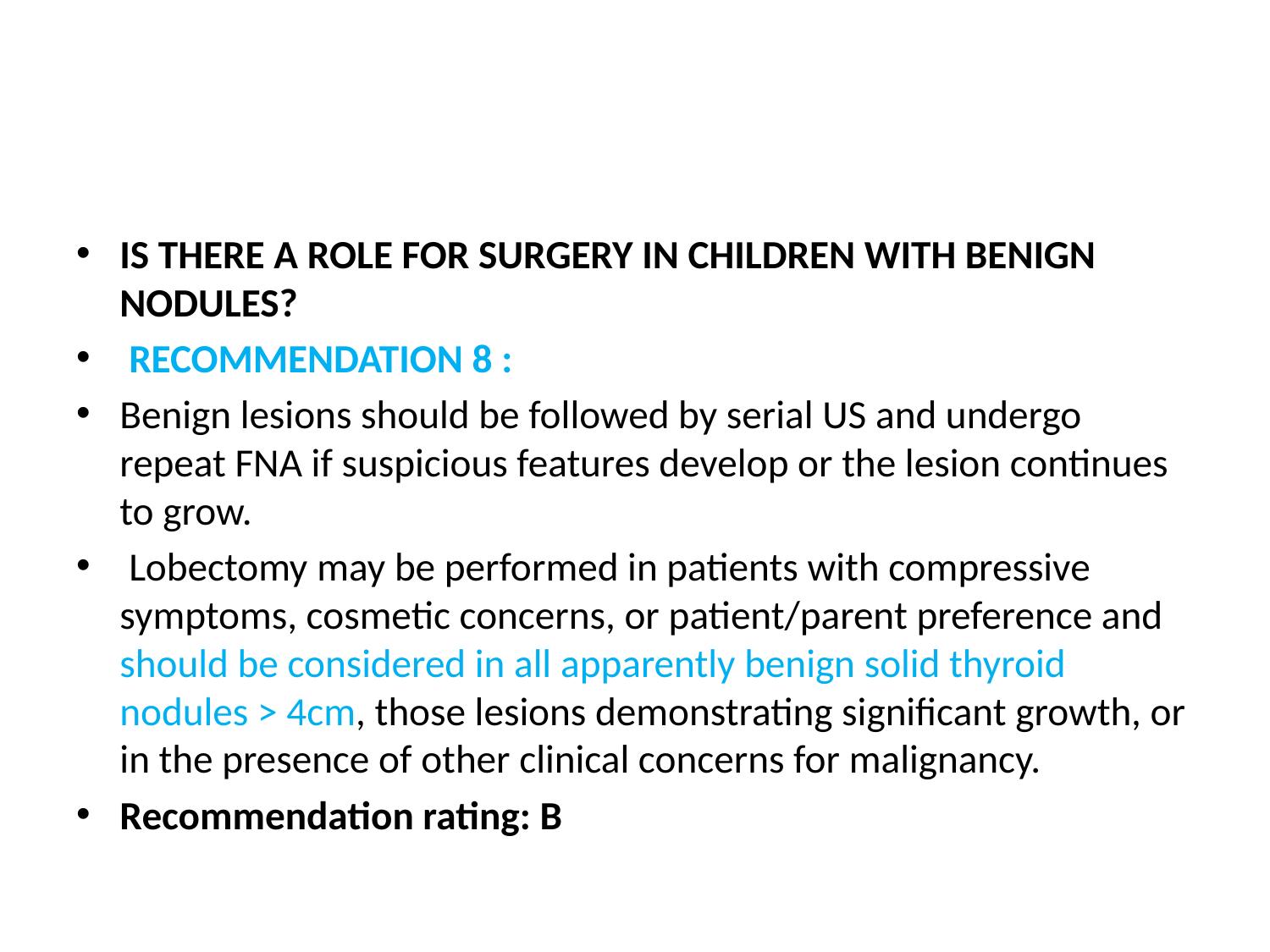

#
IS THERE A ROLE FOR SURGERY IN CHILDREN WITH BENIGN NODULES?
 RECOMMENDATION 8 :
Benign lesions should be followed by serial US and undergo repeat FNA if suspicious features develop or the lesion continues to grow.
 Lobectomy may be performed in patients with compressive symptoms, cosmetic concerns, or patient/parent preference and should be considered in all apparently benign solid thyroid nodules > 4cm, those lesions demonstrating significant growth, or in the presence of other clinical concerns for malignancy.
Recommendation rating: B